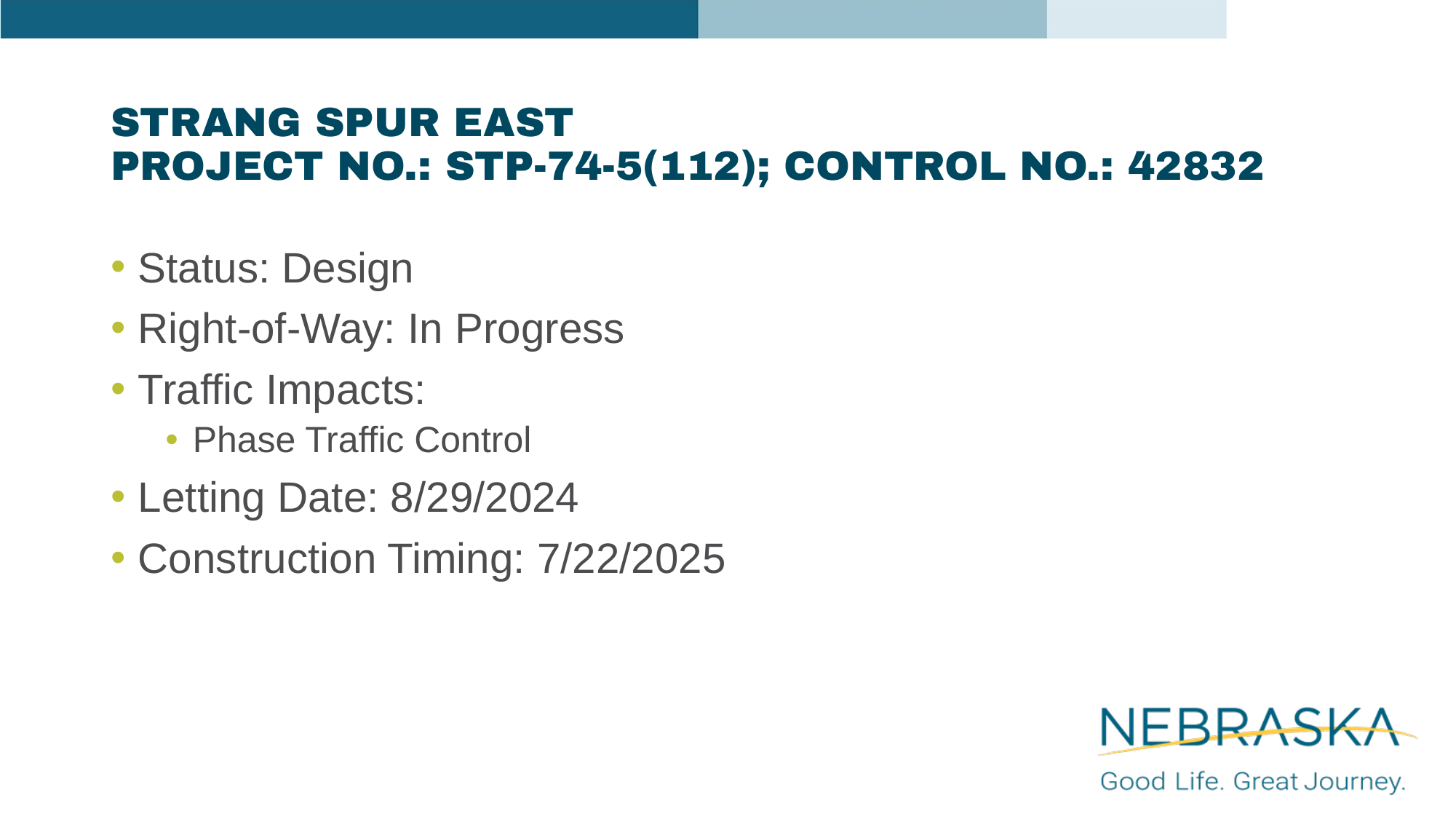

# Strang Spur East Project No.: STP-74-5(112); Control No.: 42832
Status: Design
Right-of-Way: In Progress
Traffic Impacts:
Phase Traffic Control
Letting Date: 8/29/2024
Construction Timing: 7/22/2025